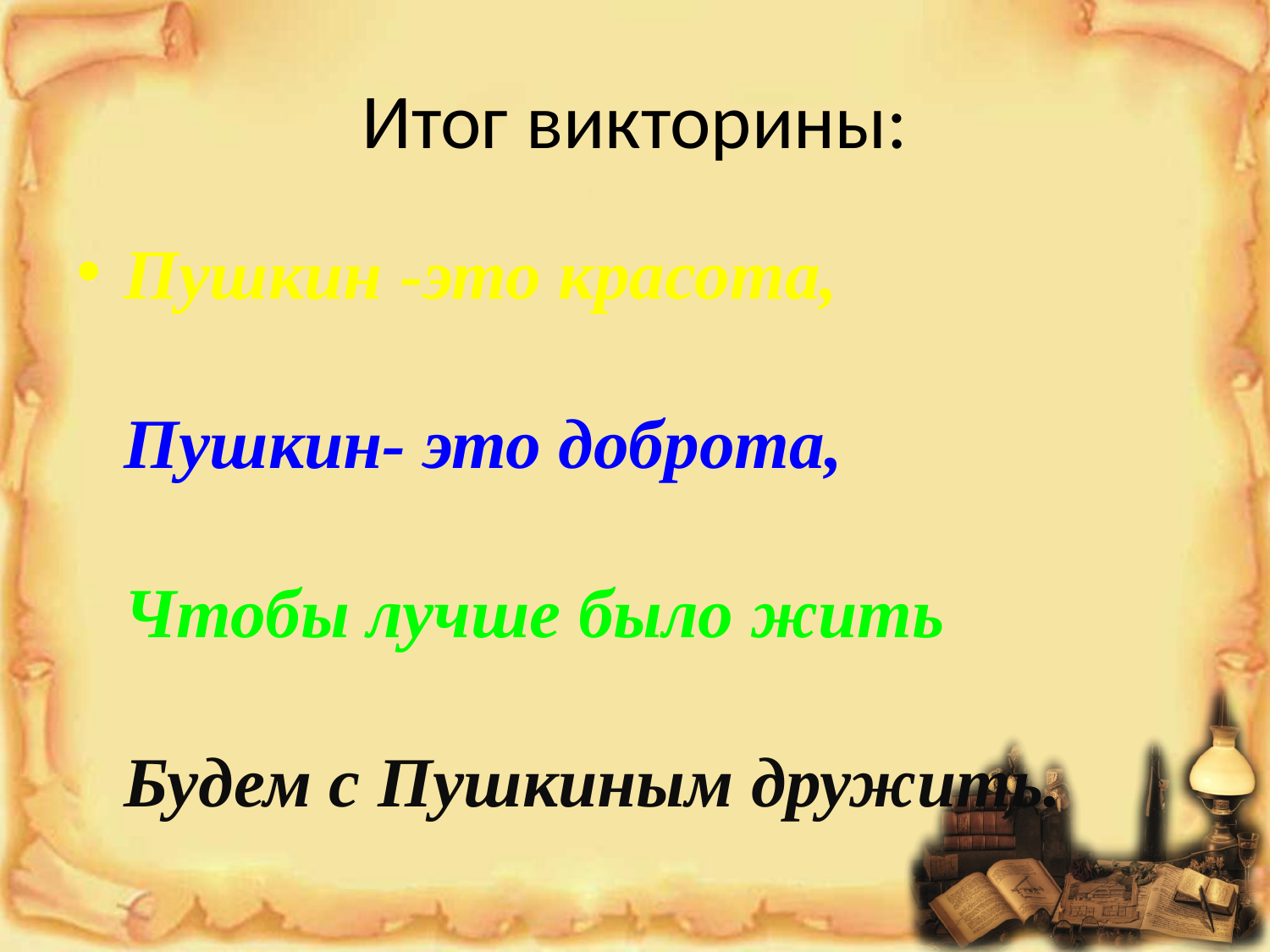

# Итог викторины:
Пушкин -это красота,
Пушкин- это доброта,
Чтобы лучше было жить
Будем с Пушкиным дружить.